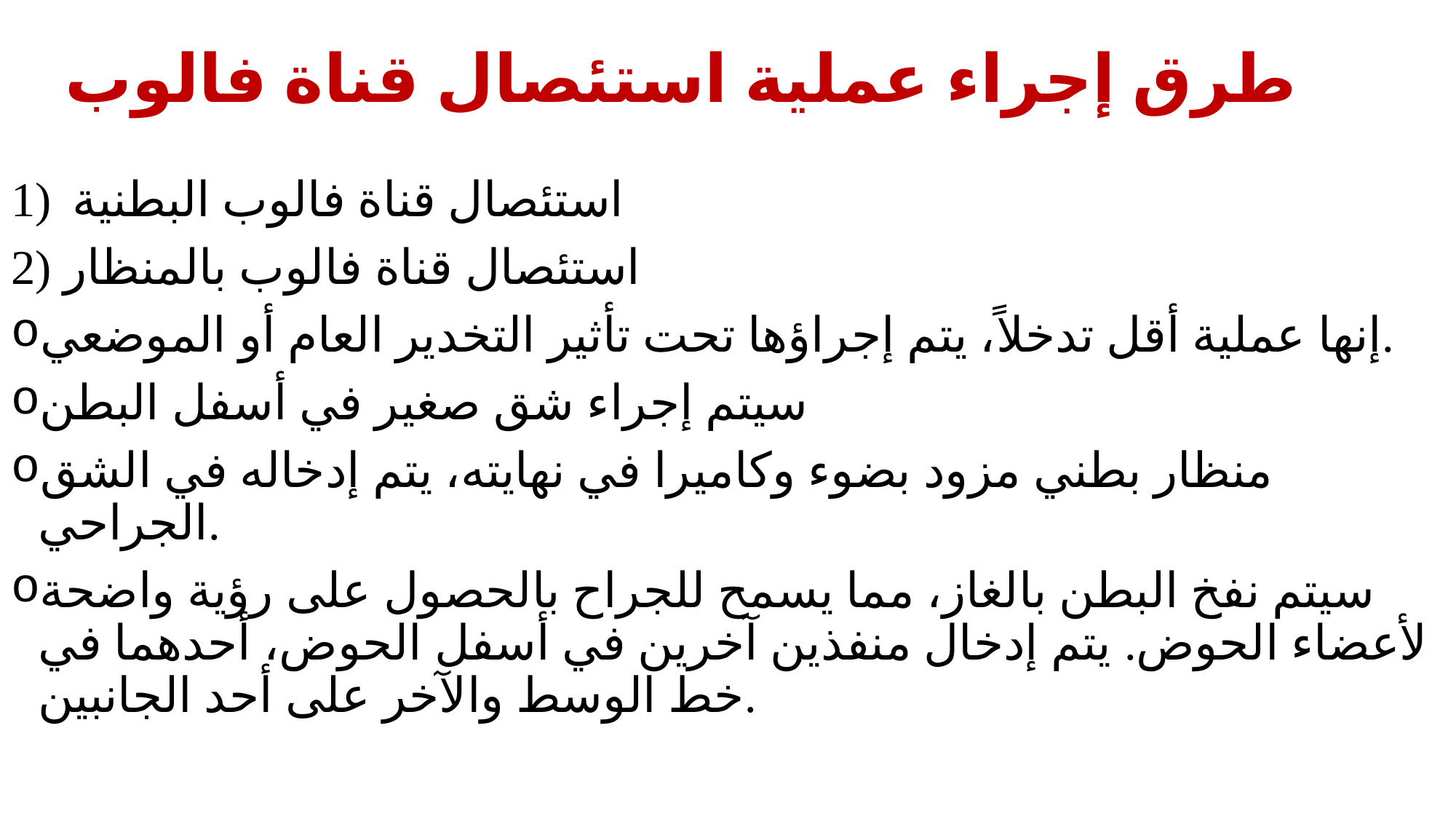

# طرق إجراء عملية استئصال قناة فالوب
استئصال قناة فالوب البطنية
2) استئصال قناة فالوب بالمنظار
إنها عملية أقل تدخلاً، يتم إجراؤها تحت تأثير التخدير العام أو الموضعي.
سيتم إجراء شق صغير في أسفل البطن
منظار بطني مزود بضوء وكاميرا في نهايته، يتم إدخاله في الشق الجراحي.
سيتم نفخ البطن بالغاز، مما يسمح للجراح بالحصول على رؤية واضحة لأعضاء الحوض. يتم إدخال منفذين آخرين في أسفل الحوض، أحدهما في خط الوسط والآخر على أحد الجانبين.